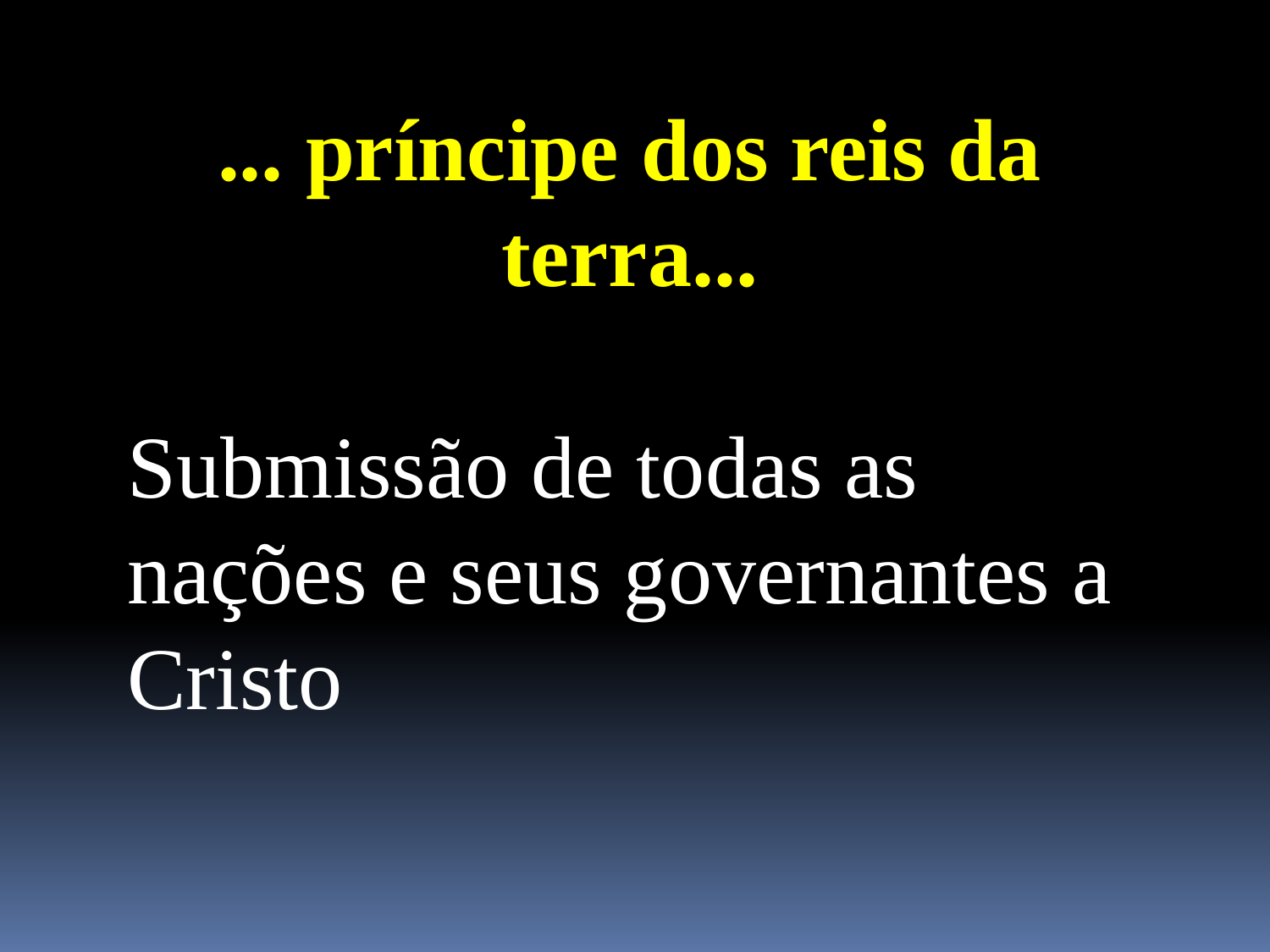

... príncipe dos reis da terra...

Submissão de todas as nações e seus governantes a Cristo